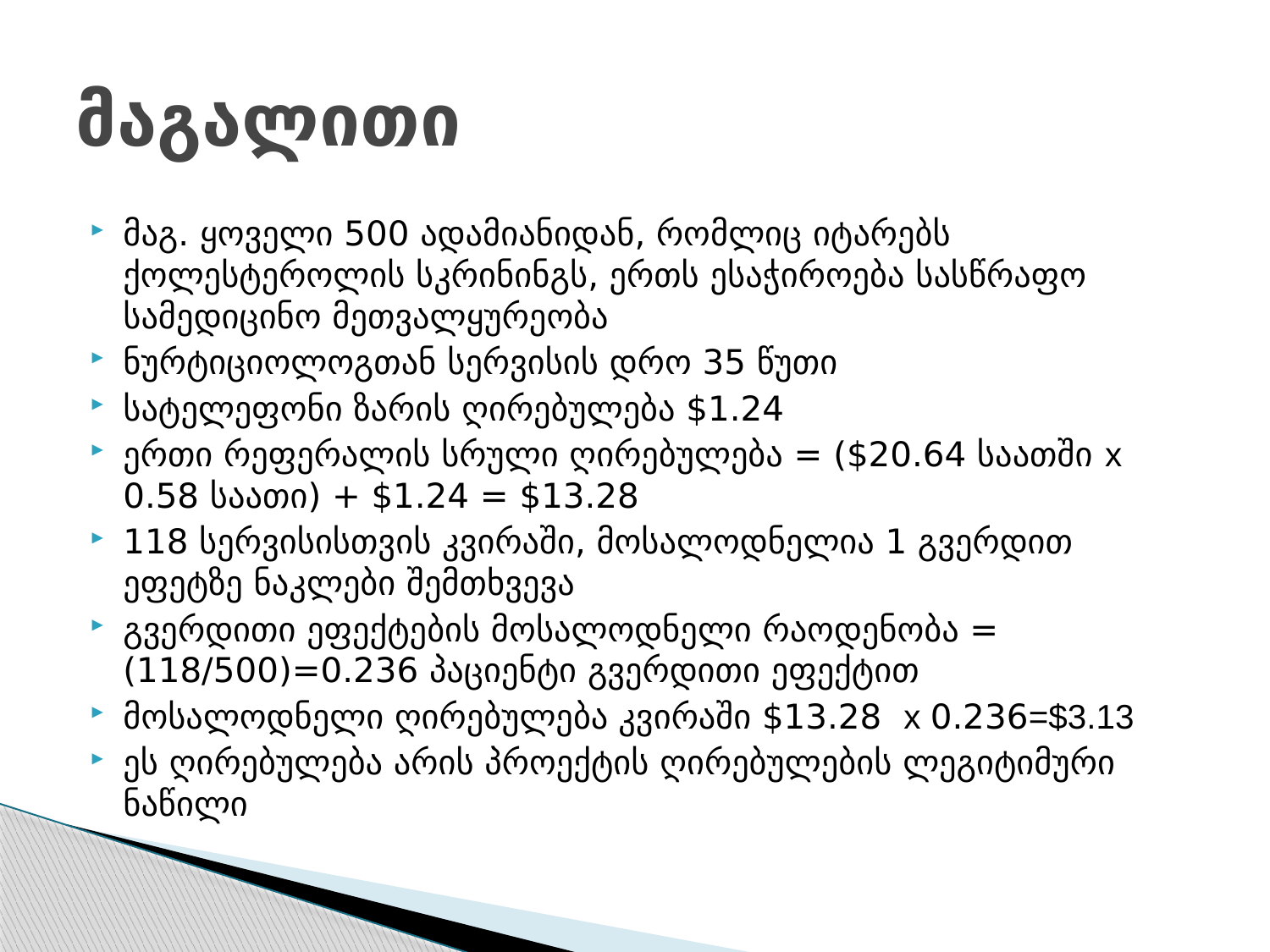

# მაგალითი
მაგ. ყოველი 500 ადამიანიდან, რომლიც იტარებს ქოლესტეროლის სკრინინგს, ერთს ესაჭიროება სასწრაფო სამედიცინო მეთვალყურეობა
ნურტიციოლოგთან სერვისის დრო 35 წუთი
სატელეფონი ზარის ღირებულება $1.24
ერთი რეფერალის სრული ღირებულება = ($20.64 საათში x 0.58 საათი) + $1.24 = $13.28
118 სერვისისთვის კვირაში, მოსალოდნელია 1 გვერდით ეფეტზე ნაკლები შემთხვევა
გვერდითი ეფექტების მოსალოდნელი რაოდენობა = (118/500)=0.236 პაციენტი გვერდითი ეფექტით
მოსალოდნელი ღირებულება კვირაში $13.28  x 0.236=$3.13
ეს ღირებულება არის პროექტის ღირებულების ლეგიტიმური ნაწილი